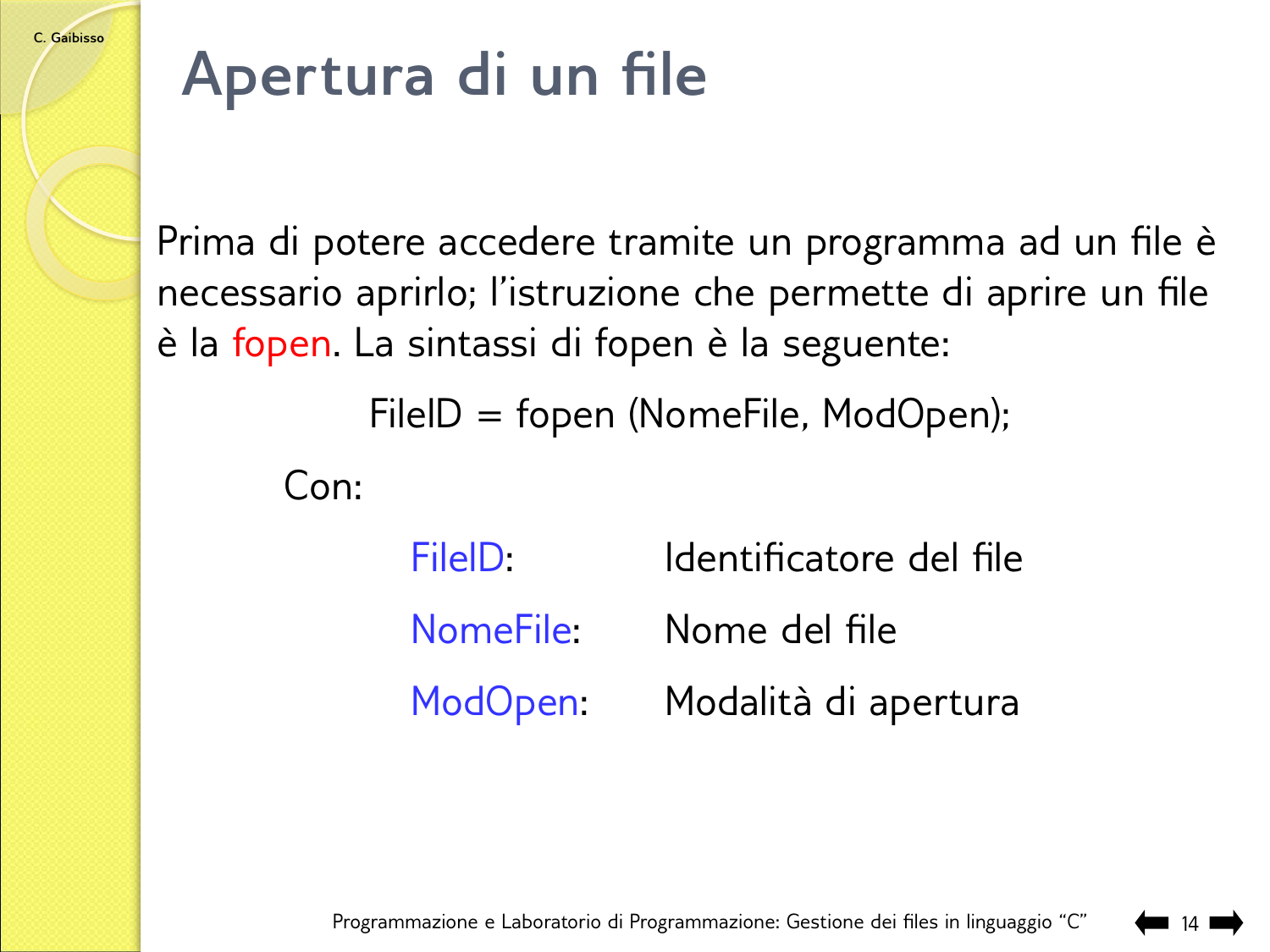

# Apertura di un file
Prima di potere accedere tramite un programma ad un file è necessario aprirlo; l’istruzione che permette di aprire un file è la fopen. La sintassi di fopen è la seguente:
FileID = fopen (NomeFile, ModOpen);
	Con:
		FileID:		Identificatore del file
		NomeFile:	Nome del file
		ModOpen:	Modalità di apertura
Programmazione e Laboratorio di Programmazione: Gestione dei files in linguaggio “C”
14